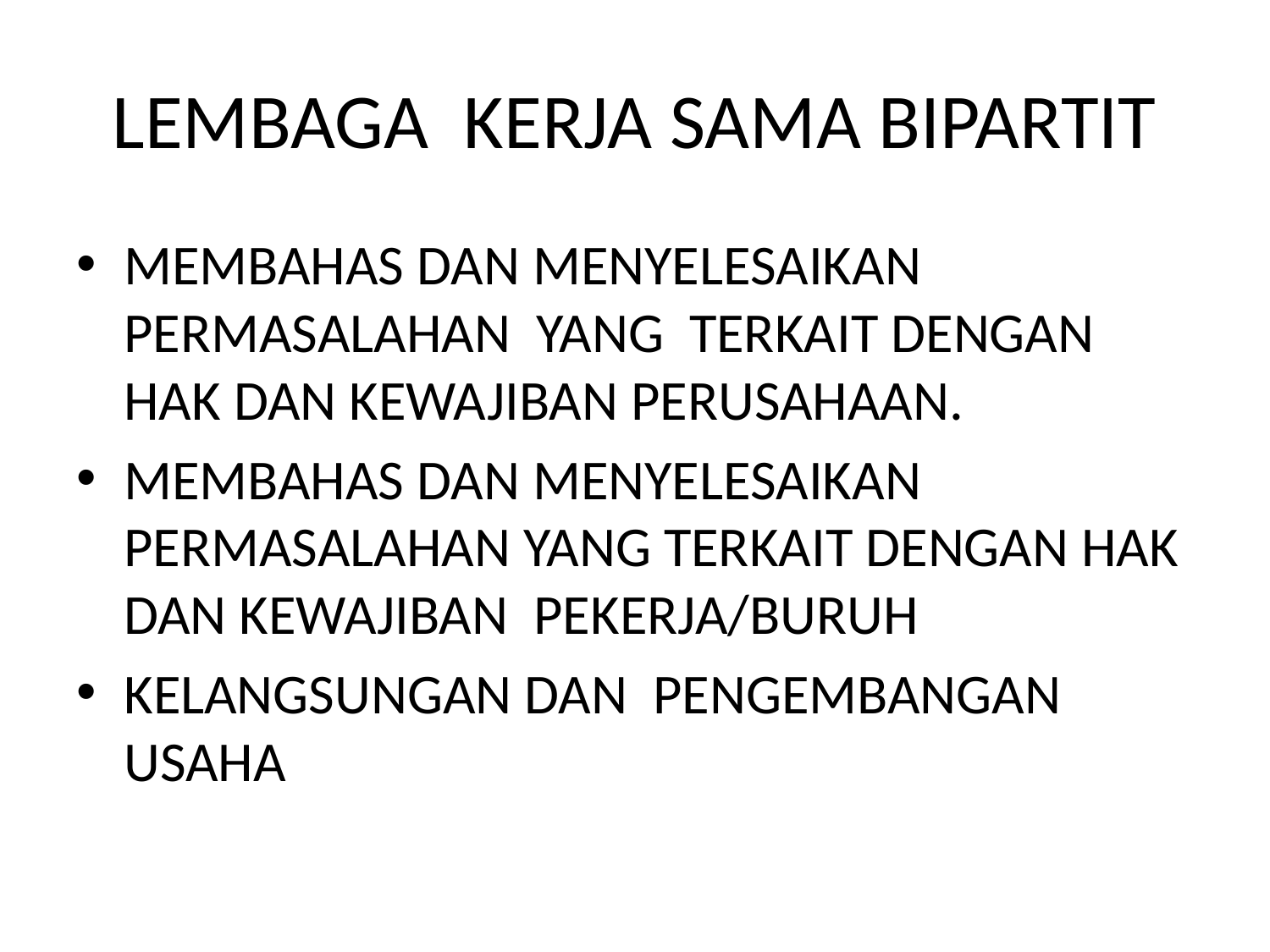

# LEMBAGA  KERJA SAMA BIPARTIT
MEMBAHAS DAN MENYELESAIKAN PERMASALAHAN  YANG  TERKAIT DENGAN HAK DAN KEWAJIBAN PERUSAHAAN.
MEMBAHAS DAN MENYELESAIKAN PERMASALAHAN YANG TERKAIT DENGAN HAK DAN KEWAJIBAN  PEKERJA/BURUH
KELANGSUNGAN DAN  PENGEMBANGAN USAHA